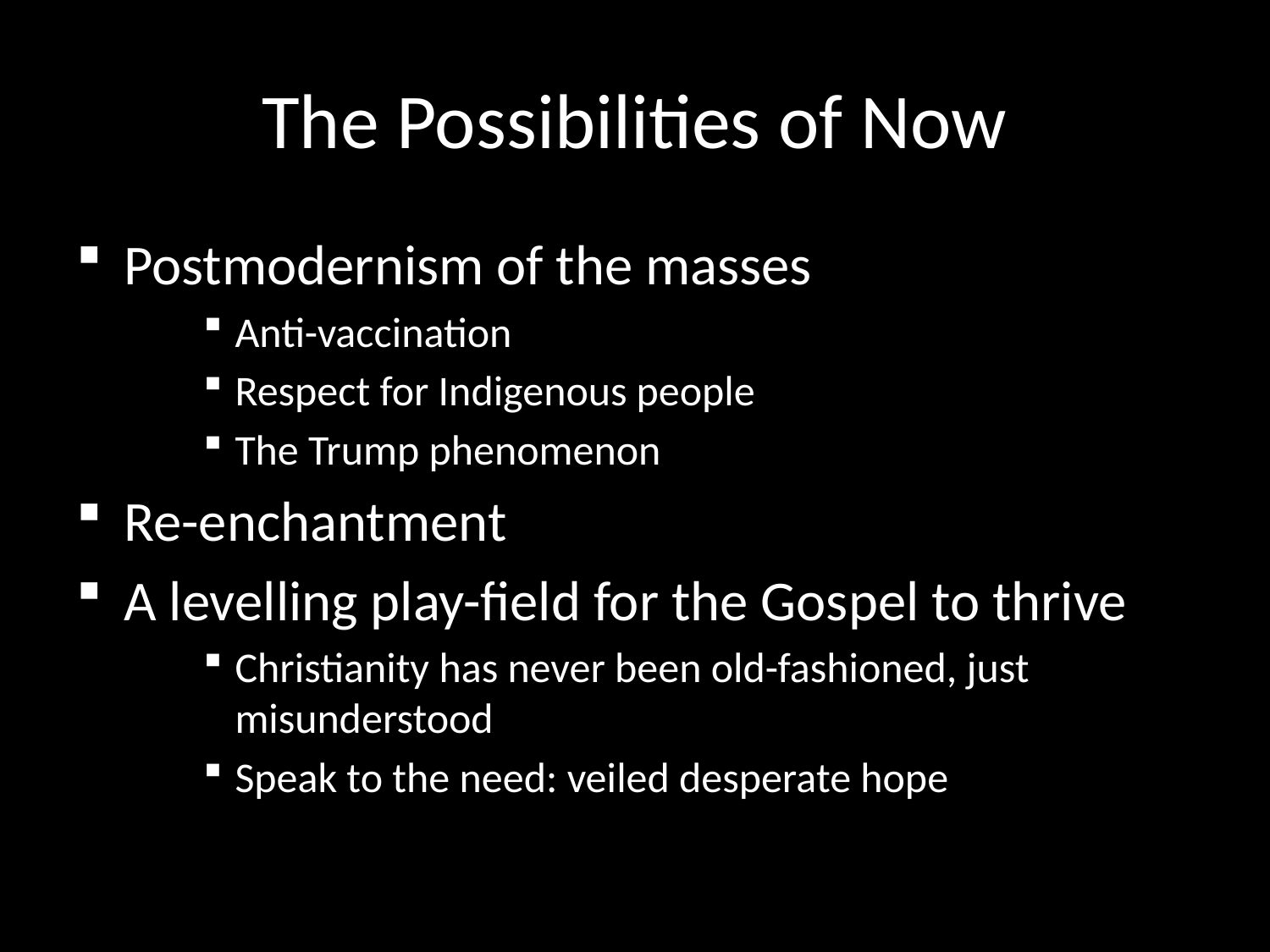

# The Possibilities of Now
Postmodernism of the masses
Anti-vaccination
Respect for Indigenous people
The Trump phenomenon
Re-enchantment
A levelling play-field for the Gospel to thrive
Christianity has never been old-fashioned, just misunderstood
Speak to the need: veiled desperate hope